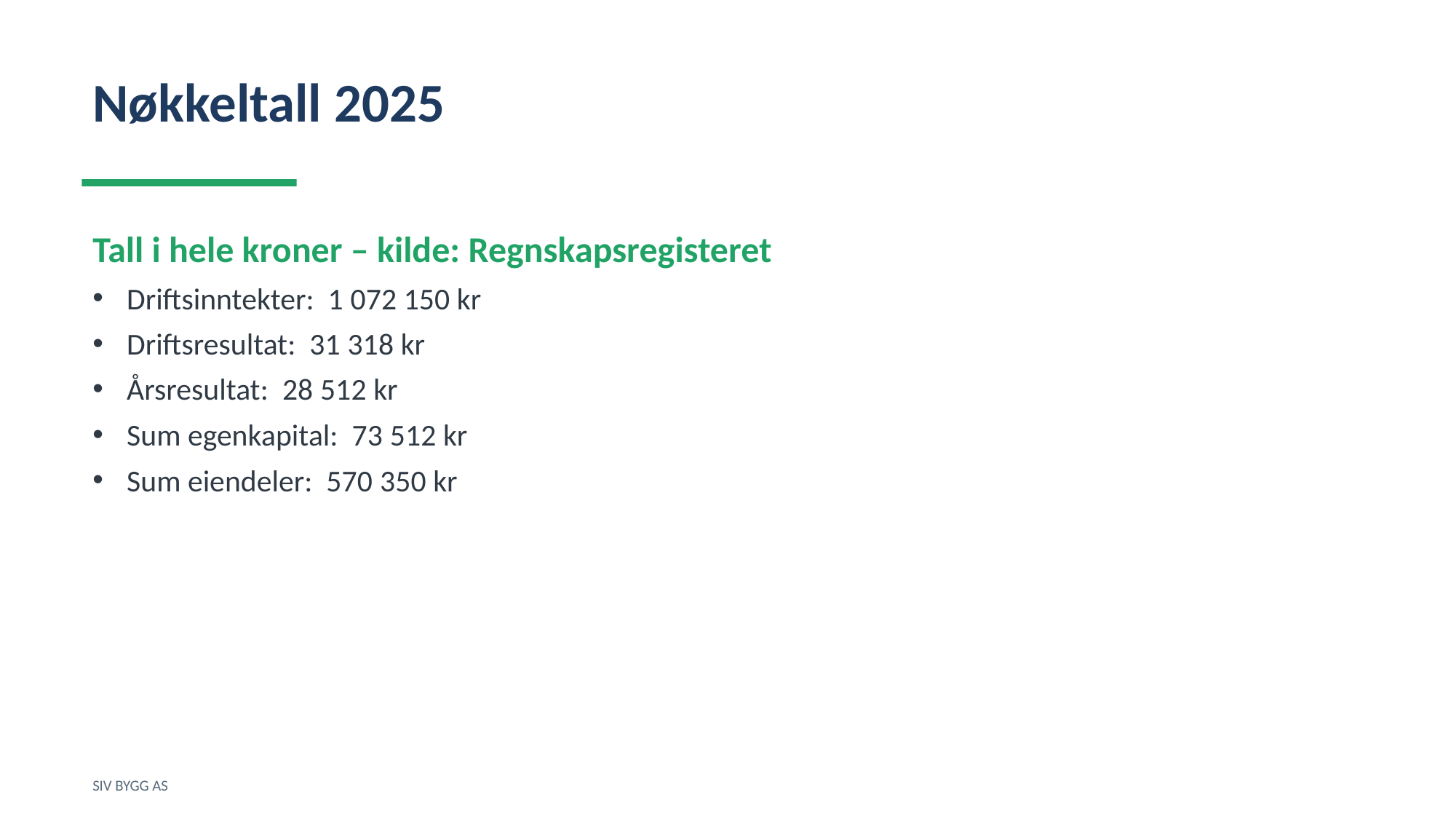

Nøkkeltall 2025

Tall i hele kroner – kilde: Regnskapsregisteret
Driftsinntekter:  1 072 150 kr
Driftsresultat:  31 318 kr
Årsresultat:  28 512 kr
Sum egenkapital:  73 512 kr
Sum eiendeler:  570 350 kr
SIV BYGG AS